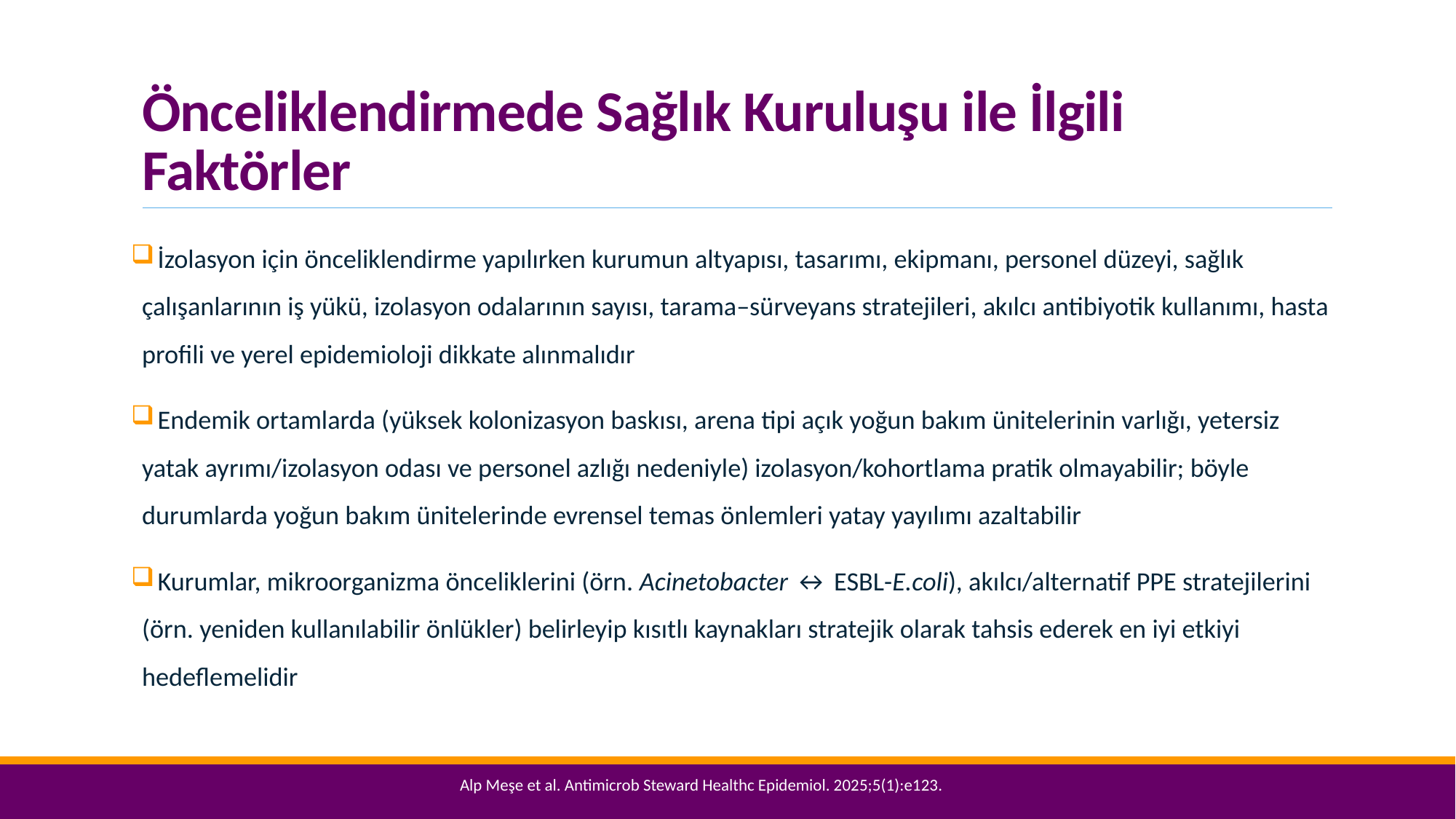

# Önceliklendirmede Sağlık Kuruluşu ile İlgili Faktörler
 İzolasyon için önceliklendirme yapılırken kurumun altyapısı, tasarımı, ekipmanı, personel düzeyi, sağlık çalışanlarının iş yükü, izolasyon odalarının sayısı, tarama–sürveyans stratejileri, akılcı antibiyotik kullanımı, hasta profili ve yerel epidemioloji dikkate alınmalıdır
 Endemik ortamlarda (yüksek kolonizasyon baskısı, arena tipi açık yoğun bakım ünitelerinin varlığı, yetersiz yatak ayrımı/izolasyon odası ve personel azlığı nedeniyle) izolasyon/kohortlama pratik olmayabilir; böyle durumlarda yoğun bakım ünitelerinde evrensel temas önlemleri yatay yayılımı azaltabilir
 Kurumlar, mikroorganizma önceliklerini (örn. Acinetobacter ↔ ESBL-E.coli), akılcı/alternatif PPE stratejilerini (örn. yeniden kullanılabilir önlükler) belirleyip kısıtlı kaynakları stratejik olarak tahsis ederek en iyi etkiyi hedeflemelidir

Alp Meşe et al. Antimicrob Steward Healthc Epidemiol. 2025;5(1):e123.